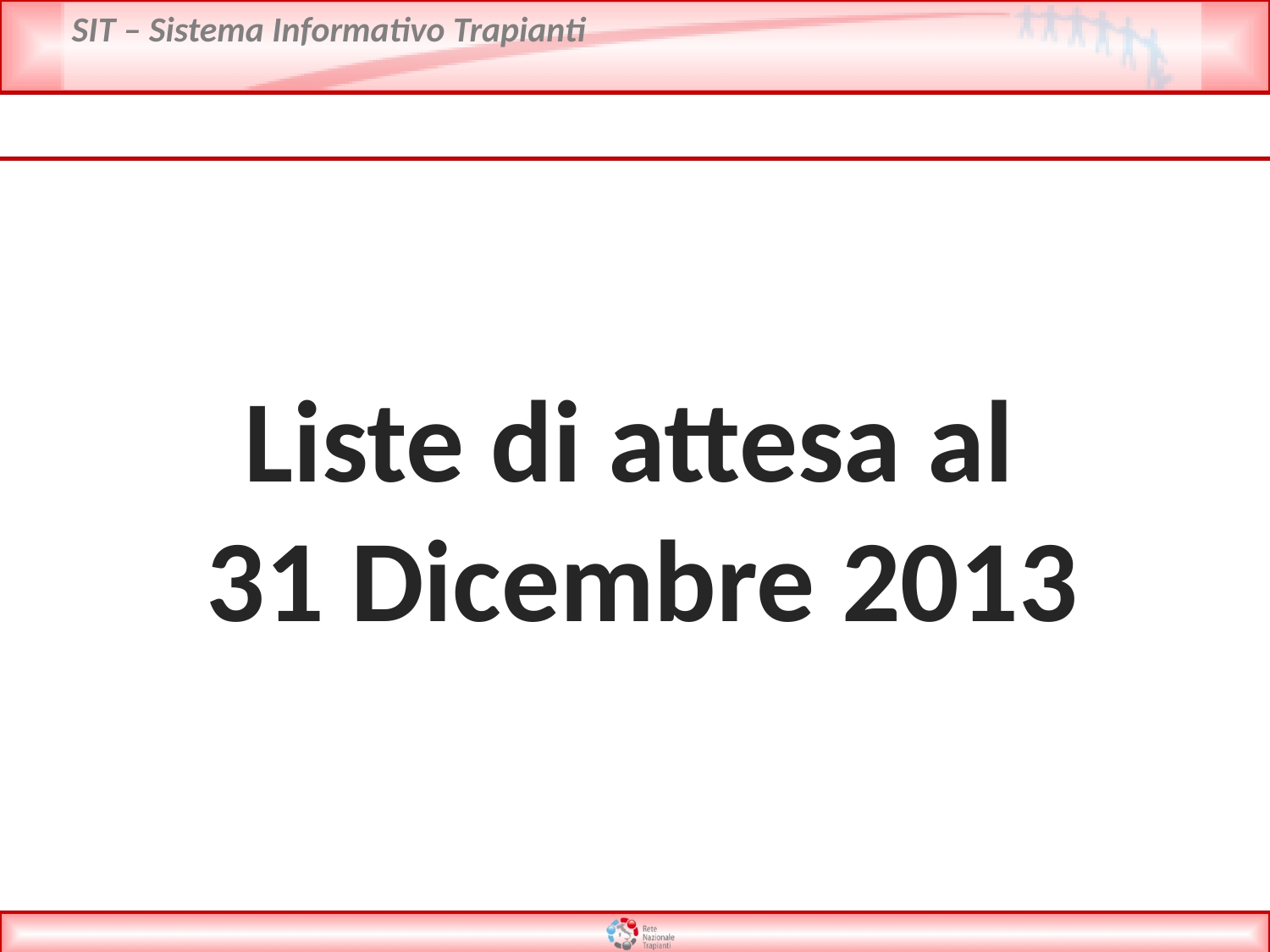

Liste di attesa al
 31 Dicembre 2013